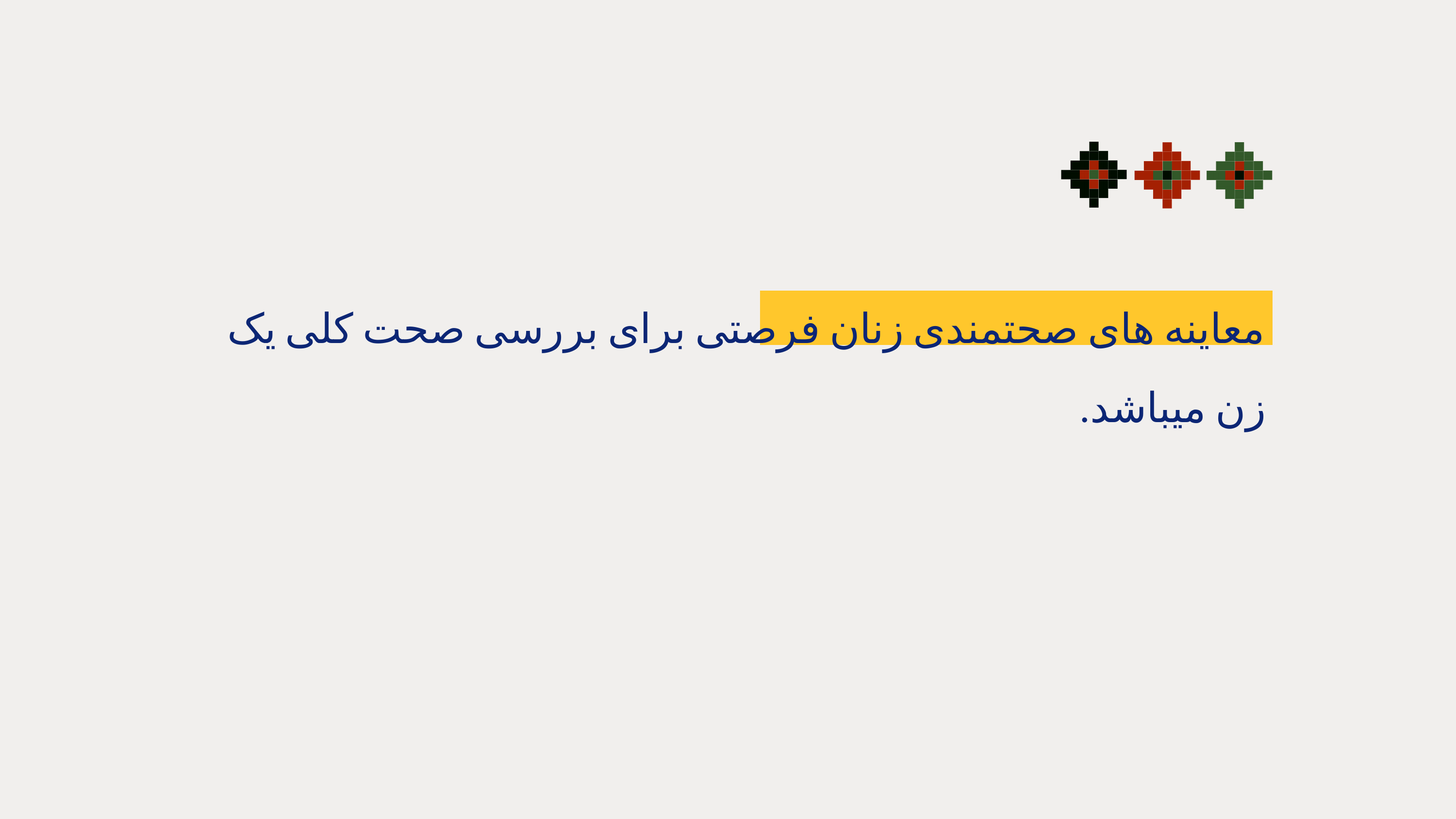

معاینه های صحتمندی زنان فرصتی برای بررسی صحت کلی یک زن میباشد.